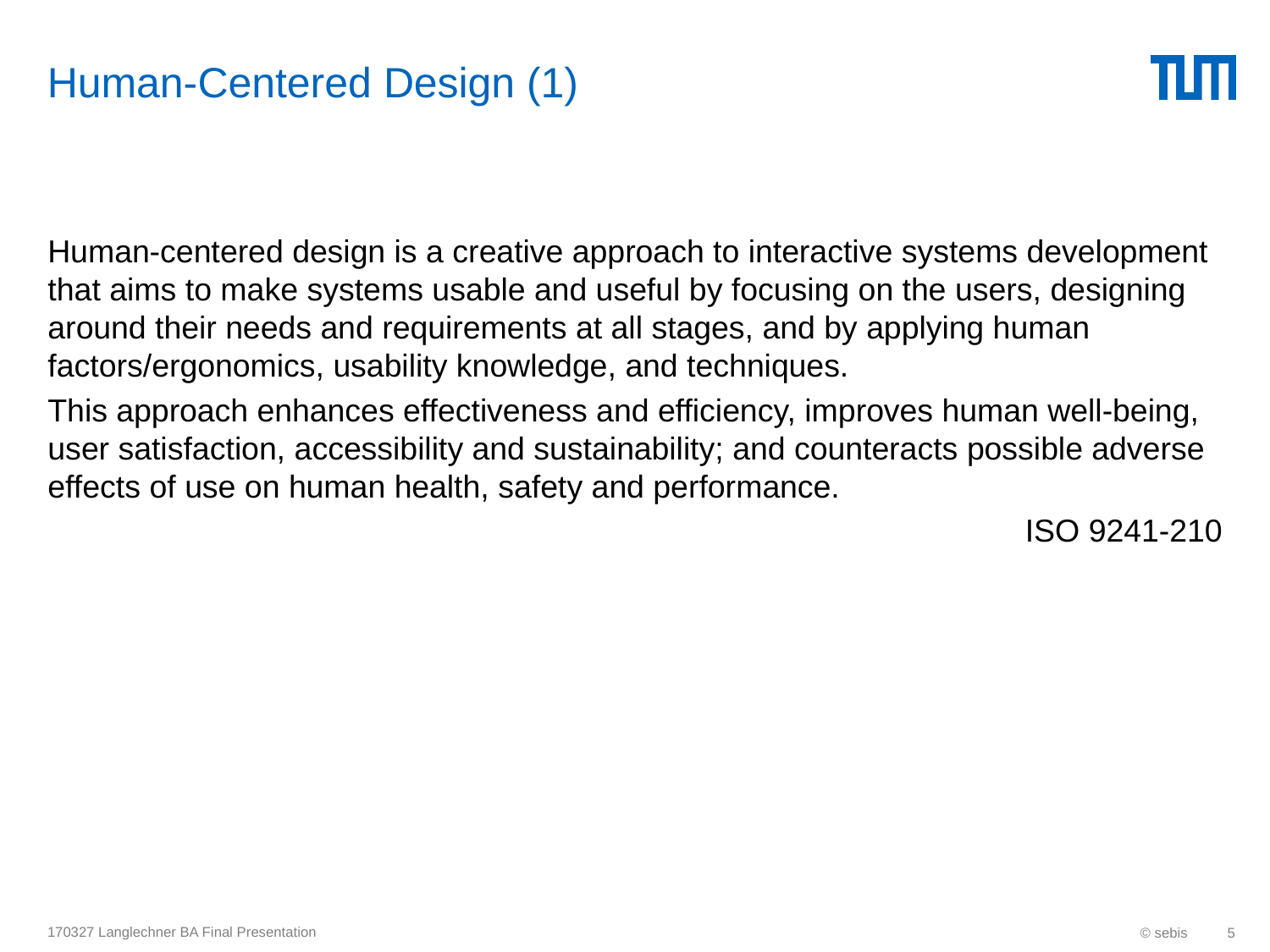

# Human-Centered Design (1)

Human-centered design is a creative approach to interactive systems development that aims to make systems usable and useful by focusing on the users, designing around their needs and requirements at all stages, and by applying human factors/ergonomics, usability knowledge, and techniques.
This approach enhances effectiveness and efficiency, improves human well-being, user satisfaction, accessibility and sustainability; and counteracts possible adverse effects of use on human health, safety and performance.
ISO 9241-210
170327 Langlechner BA Final Presentation
© sebis
5